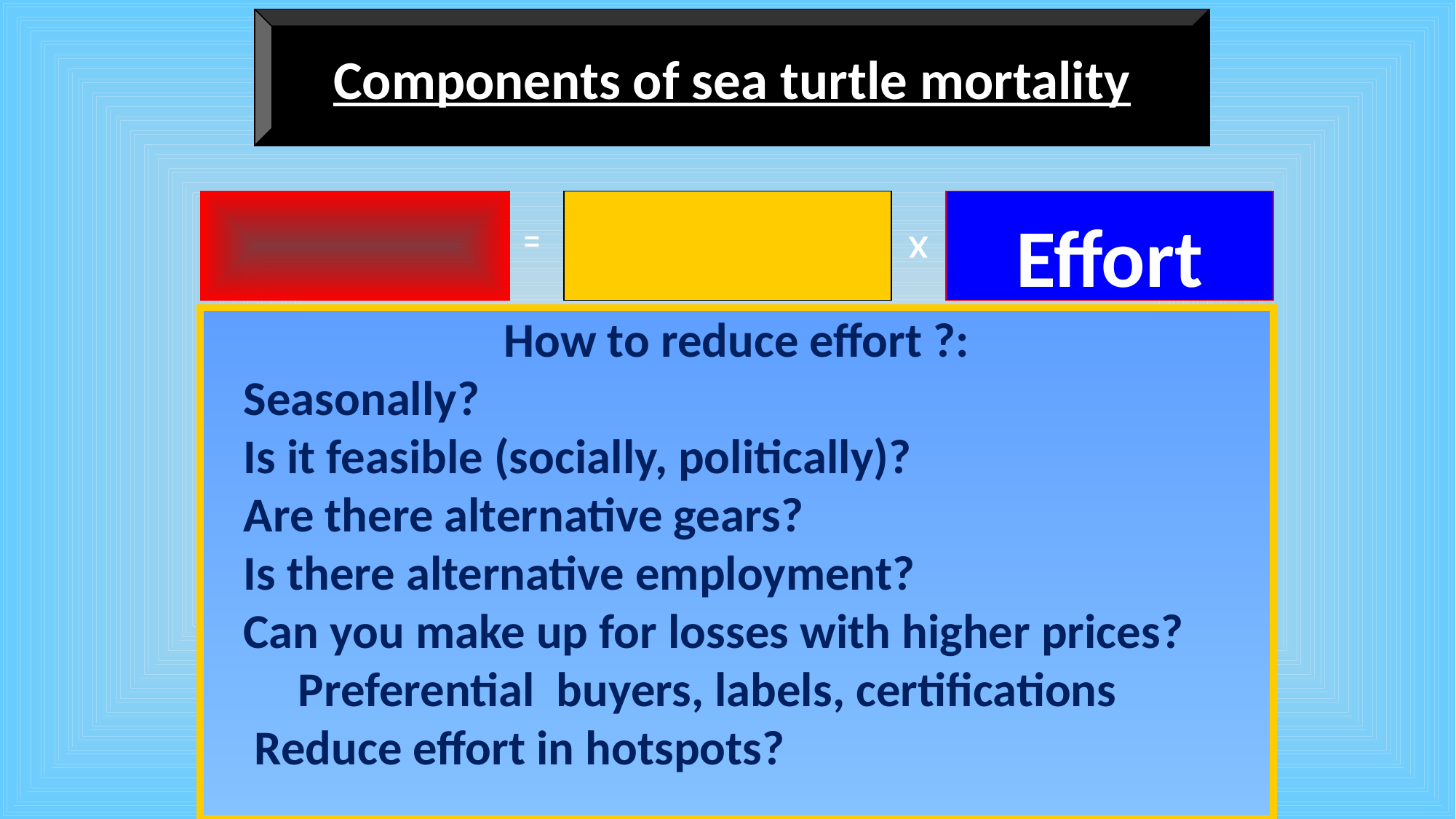

Components of sea turtle mortality

Effort
=
X

How to reduce effort ?:
   Seasonally?
   Is it feasible (socially, politically)?
   Are there alternative gears?
   Is there alternative employment?
   Can you make up for losses with higher prices?
        Preferential  buyers, labels, certifications
    Reduce effort in hotspots?